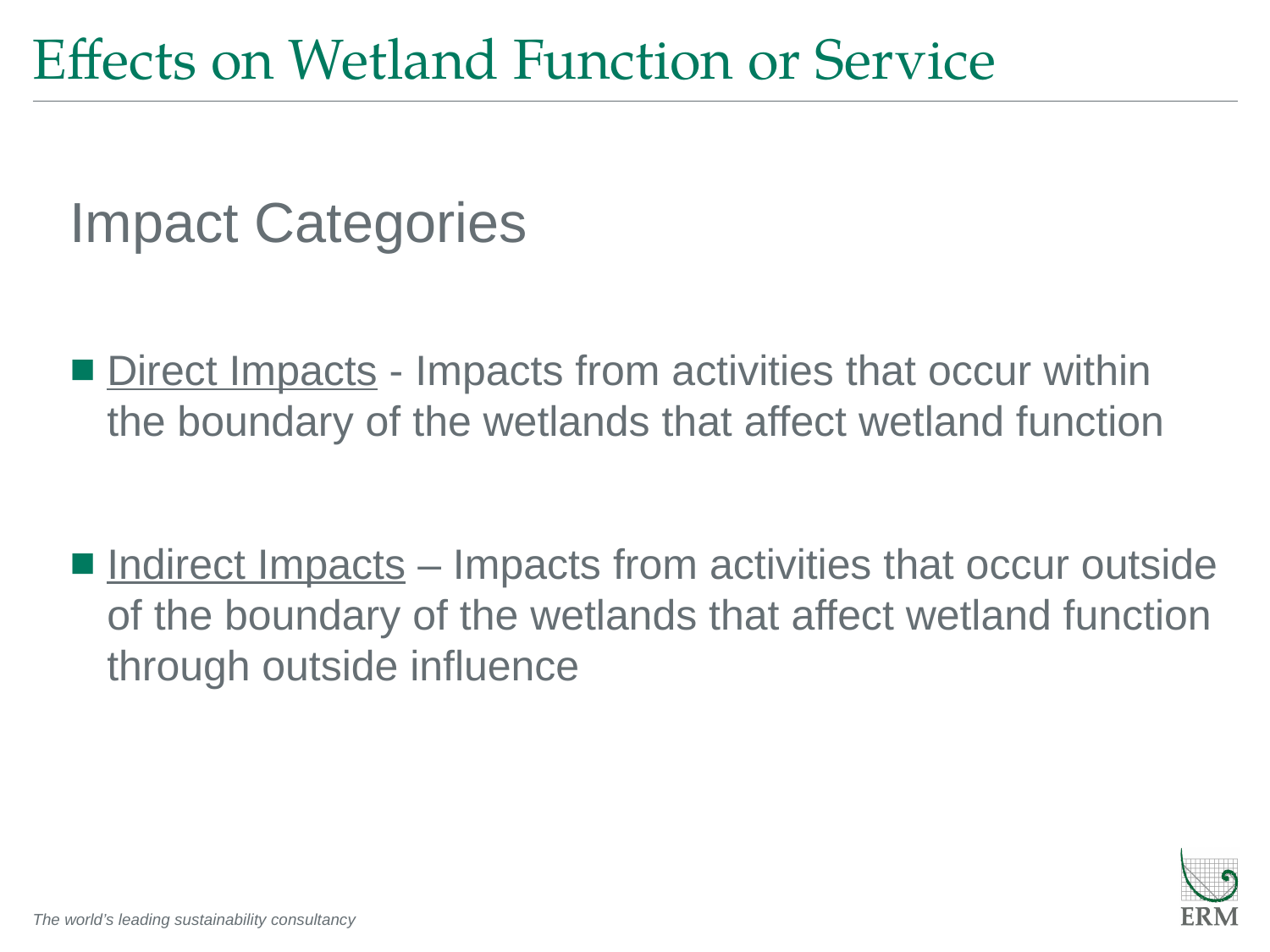

# Effects on Wetland Function or Service
Impact Categories

Direct Impacts - Impacts from activities that occur within the boundary of the wetlands that affect wetland function
Indirect Impacts – Impacts from activities that occur outside of the boundary of the wetlands that affect wetland function through outside influence